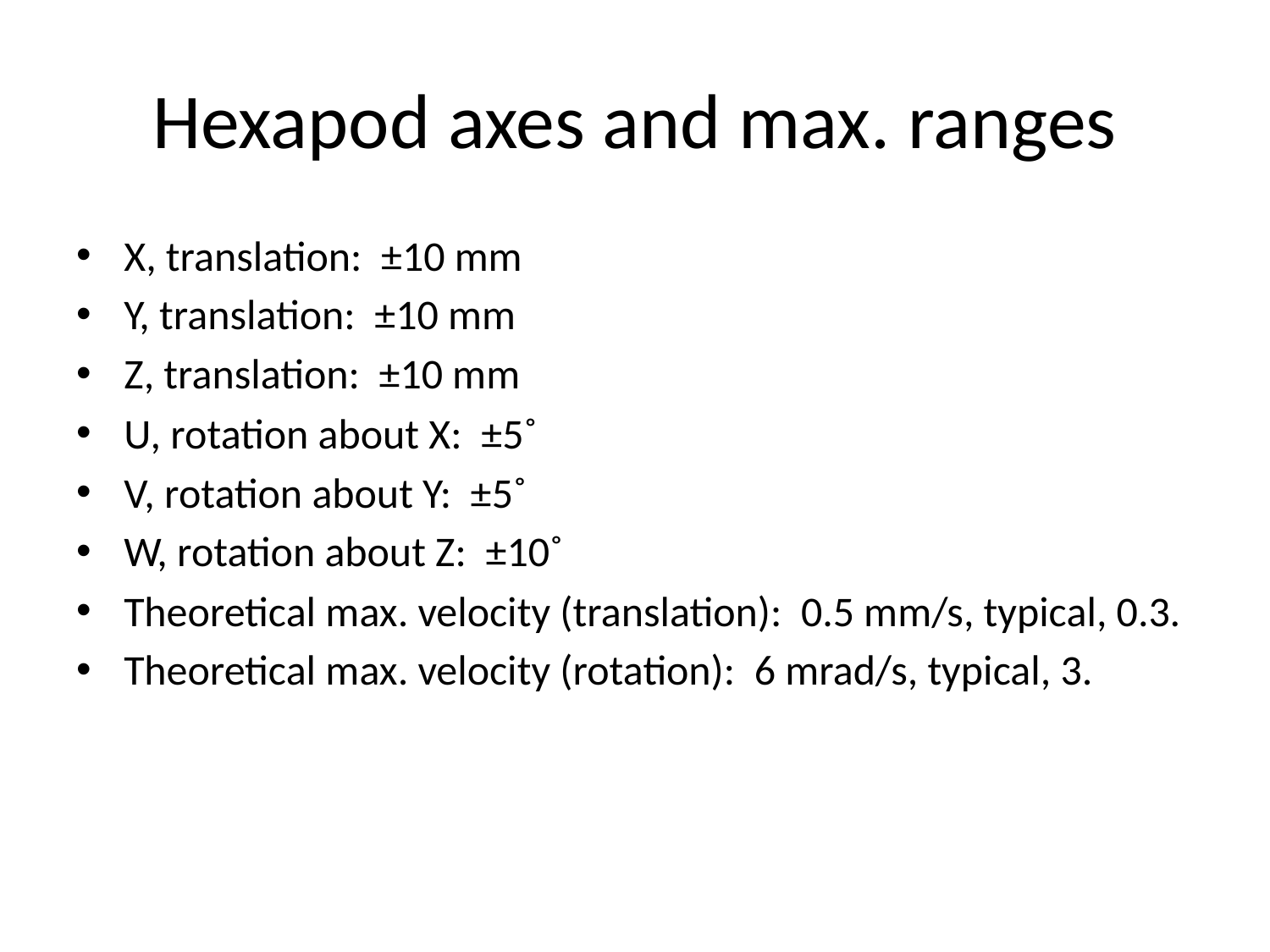

# Hexapod axes and max. ranges
X, translation:  ±10 mm
Y, translation:  ±10 mm
Z, translation:  ±10 mm
U, rotation about X:  ±5˚
V, rotation about Y:  ±5˚
W, rotation about Z:  ±10˚
Theoretical max. velocity (translation):  0.5 mm/s, typical, 0.3.
Theoretical max. velocity (rotation):  6 mrad/s, typical, 3.